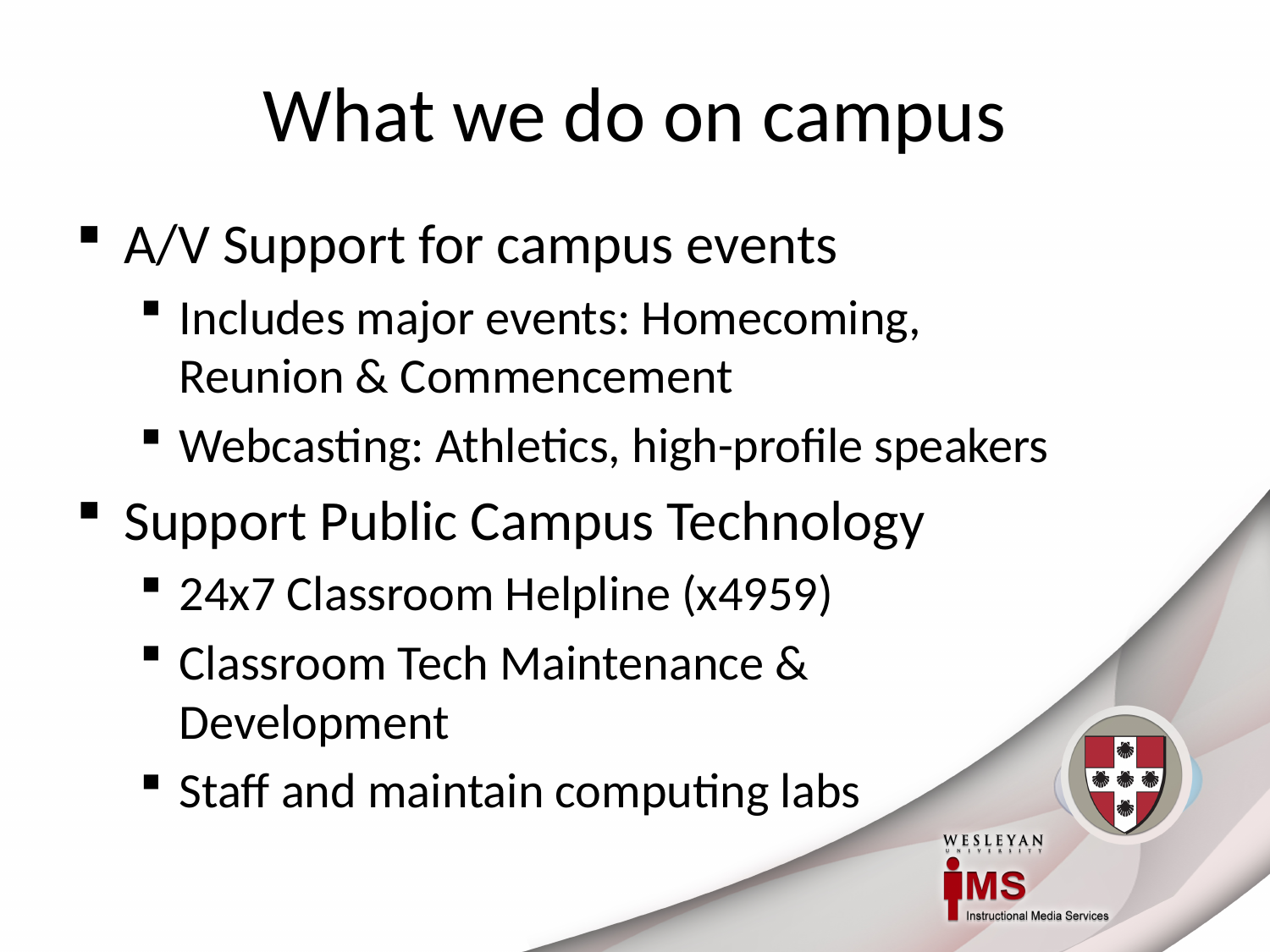

# What we do on campus
A/V Support for campus events
Includes major events: Homecoming, Reunion & Commencement
Webcasting: Athletics, high-profile speakers
Support Public Campus Technology
24x7 Classroom Helpline (x4959)
Classroom Tech Maintenance & Development
Staff and maintain computing labs